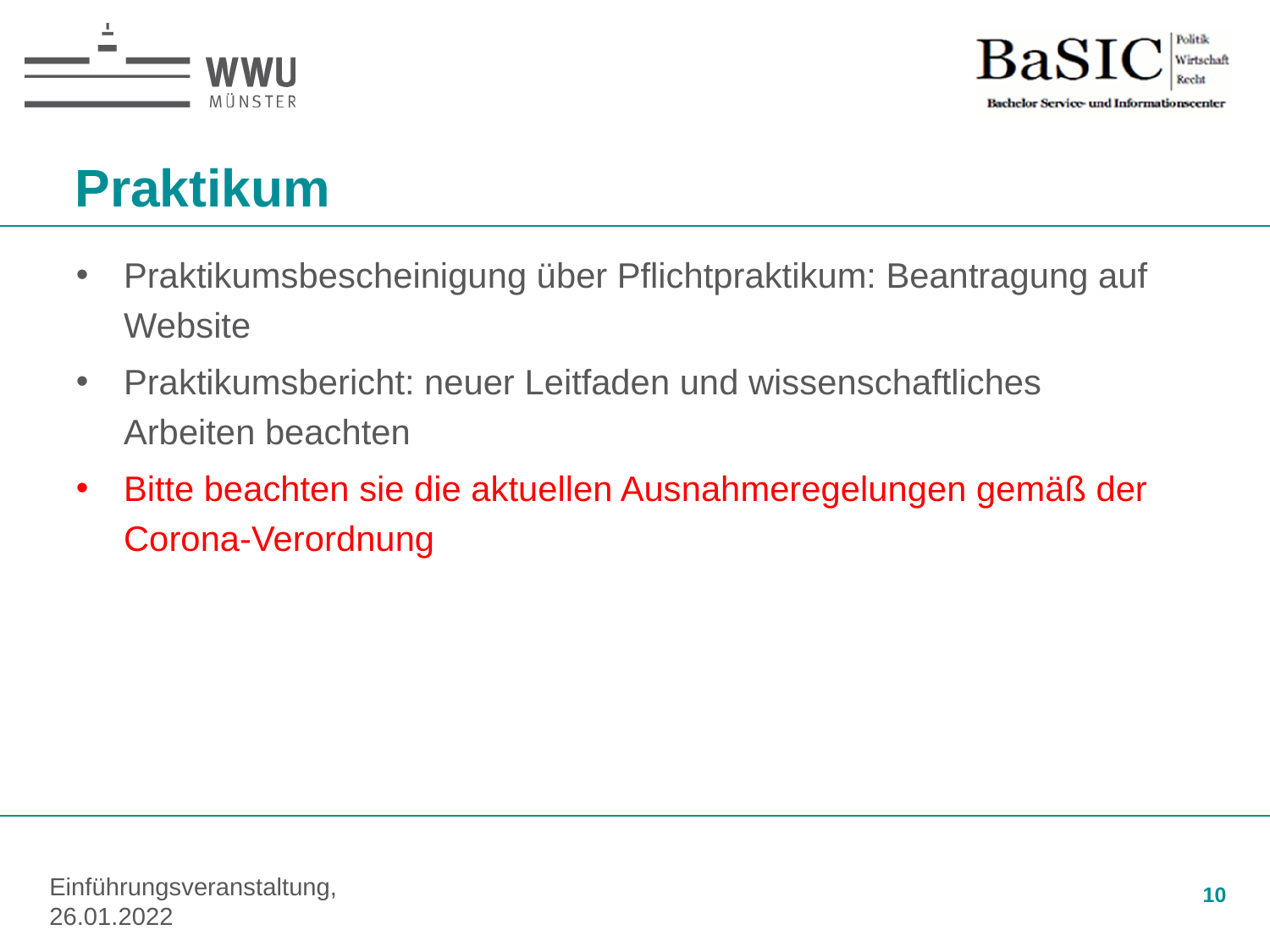

# Praktikum
Praktikumsbescheinigung über Pflichtpraktikum: Beantragung auf Website
Praktikumsbericht: neuer Leitfaden und wissenschaftliches Arbeiten beachten
Bitte beachten sie die aktuellen Ausnahmeregelungen gemäß der Corona-Verordnung

10